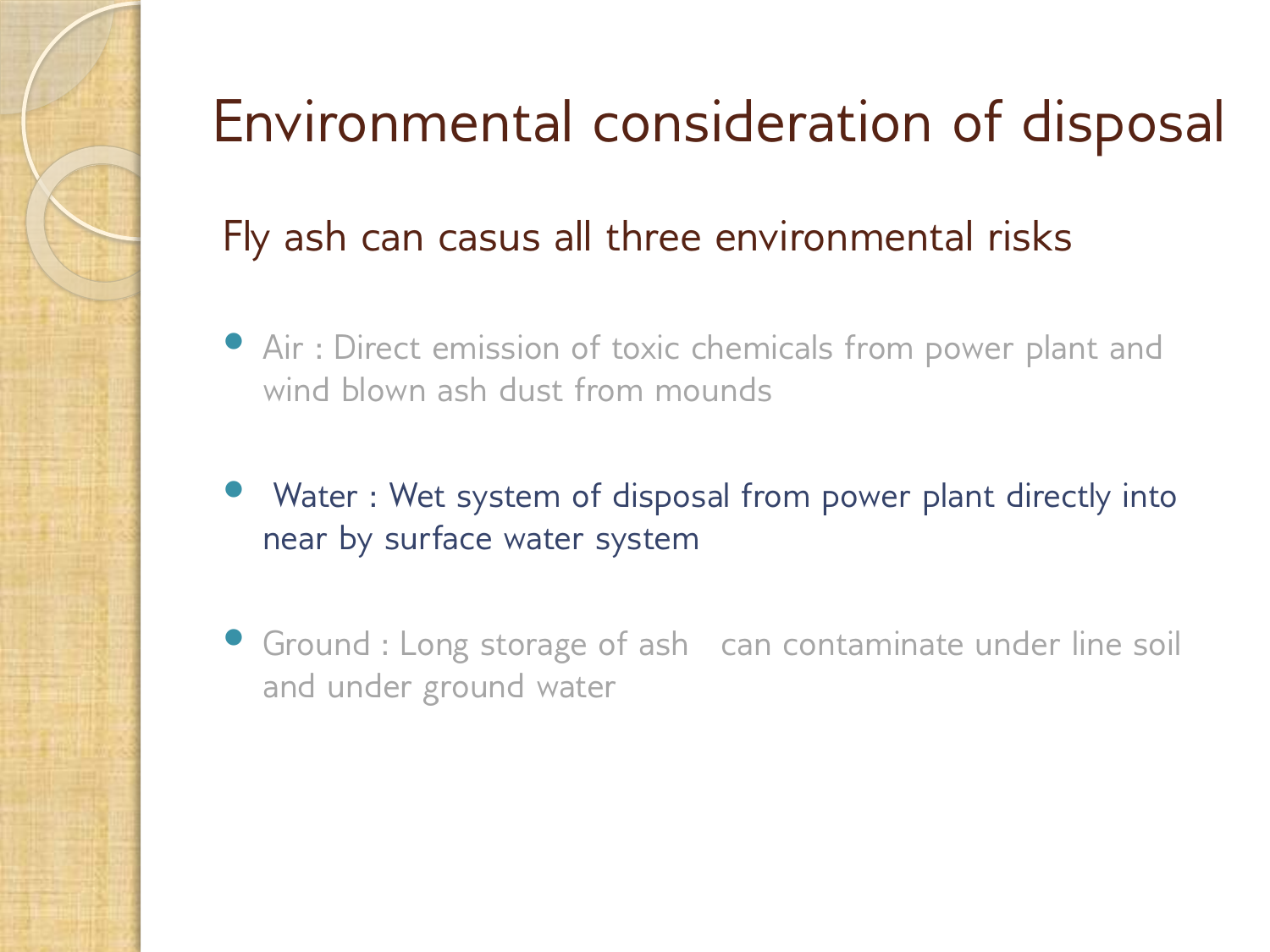

# Environmental consideration of disposal
Fly ash can casus all three environmental risks

Air : Direct emission of toxic chemicals from power plant and wind blown ash dust from mounds

 Water : Wet system of disposal from power plant directly into near by surface water system

Ground : Long storage of ash   can contaminate under line soil and under ground water